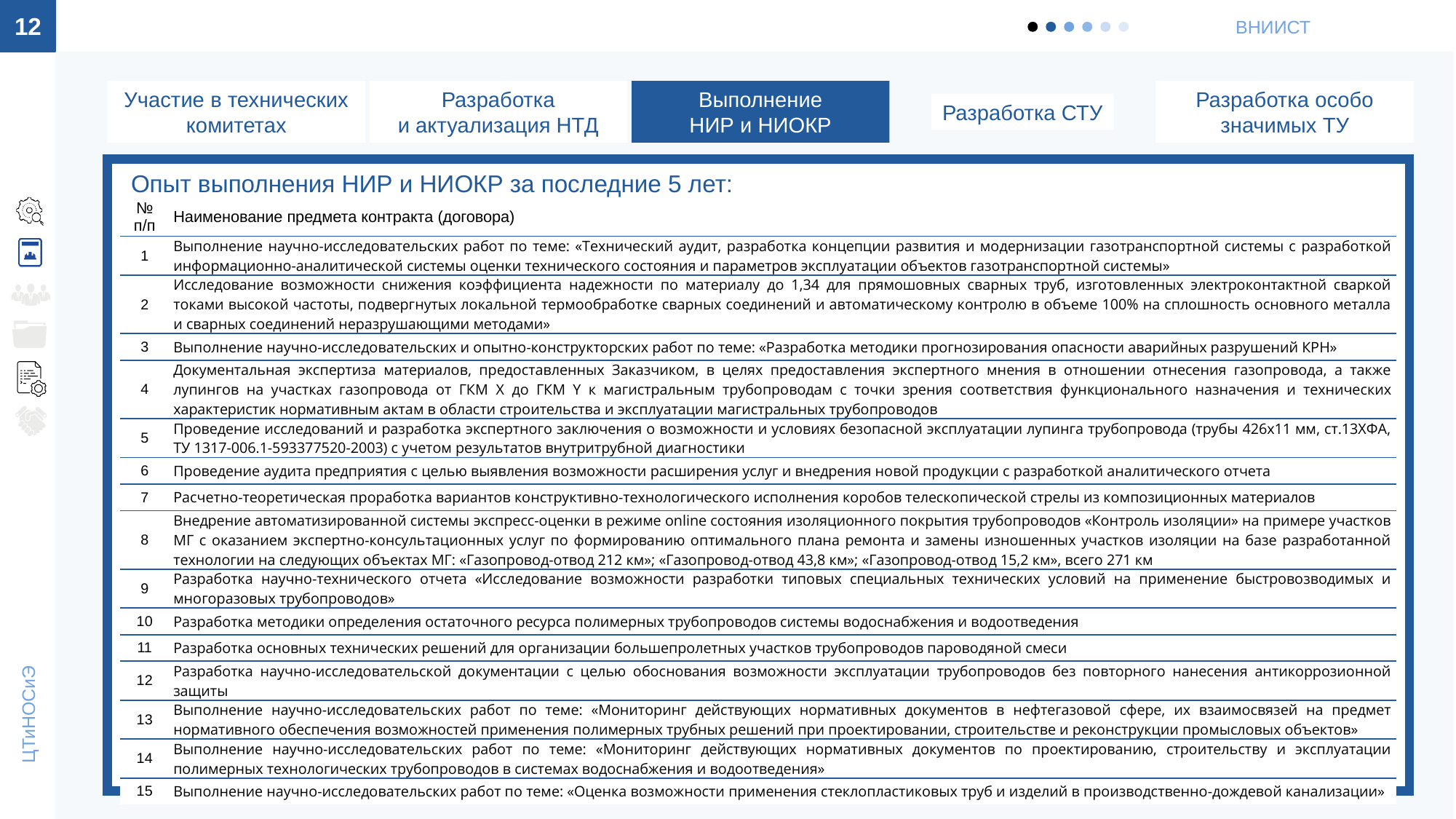

12
Участие в технических комитетах
Разработка
и актуализация НТД
Выполнение
НИР и НИОКР
Разработка СТУ
Разработка особо значимых ТУ

Опыт выполнения НИР и НИОКР за последние 5 лет:
| № п/п | Наименование предмета контракта (договора) |
| --- | --- |
| 1 | Выполнение научно-исследовательских работ по теме: «Технический аудит, разработка концепции развития и модернизации газотранспортной системы с разработкой информационно-аналитической системы оценки технического состояния и параметров эксплуатации объектов газотранспортной системы» |
| 2 | Исследование возможности снижения коэффициента надежности по материалу до 1,34 для прямошовных сварных труб, изготовленных электроконтактной сваркой токами высокой частоты, подвергнутых локальной термообработке сварных соединений и автоматическому контролю в объеме 100% на сплошность основного металла и сварных соединений неразрушающими методами» |
| 3 | Выполнение научно-исследовательских и опытно-конструкторских работ по теме: «Разработка методики прогнозирования опасности аварийных разрушений КРН» |
| 4 | Документальная экспертиза материалов, предоставленных Заказчиком, в целях предоставления экспертного мнения в отношении отнесения газопровода, а также лупингов на участках газопровода от ГКМ X до ГКМ Y к магистральным трубопроводам с точки зрения соответствия функционального назначения и технических характеристик нормативным актам в области строительства и эксплуатации магистральных трубопроводов |
| 5 | Проведение исследований и разработка экспертного заключения о возможности и условиях безопасной эксплуатации лупинга трубопровода (трубы 426х11 мм, ст.13ХФА, ТУ 1317-006.1-593377520-2003) с учетом результатов внутритрубной диагностики |
| 6 | Проведение аудита предприятия с целью выявления возможности расширения услуг и внедрения новой продукции с разработкой аналитического отчета |
| 7 | Расчетно-теоретическая проработка вариантов конструктивно-технологического исполнения коробов телескопической стрелы из композиционных материалов |
| 8 | Внедрение автоматизированной системы экспресс-оценки в режиме online состояния изоляционного покрытия трубопроводов «Контроль изоляции» на примере участков МГ с оказанием экспертно-консультационных услуг по формированию оптимального плана ремонта и замены изношенных участков изоляции на базе разработанной технологии на следующих объектах МГ: «Газопровод-отвод 212 км»; «Газопровод-отвод 43,8 км»; «Газопровод-отвод 15,2 км», всего 271 км |
| 9 | Разработка научно-технического отчета «Исследование возможности разработки типовых специальных технических условий на применение быстровозводимых и многоразовых трубопроводов» |
| 10 | Разработка методики определения остаточного ресурса полимерных трубопроводов системы водоснабжения и водоотведения |
| 11 | Разработка основных технических решений для организации большепролетных участков трубопроводов пароводяной смеси |
| 12 | Разработка научно-исследовательской документации с целью обоснования возможности эксплуатации трубопроводов без повторного нанесения антикоррозионной защиты |
| 13 | Выполнение научно-исследовательских работ по теме: «Мониторинг действующих нормативных документов в нефтегазовой сфере, их взаимосвязей на предмет нормативного обеспечения возможностей применения полимерных трубных решений при проектировании, строительстве и реконструкции промысловых объектов» |
| 14 | Выполнение научно-исследовательских работ по теме: «Мониторинг действующих нормативных документов по проектированию, строительству и эксплуатации полимерных технологических трубопроводов в системах водоснабжения и водоотведения» |
| 15 | Выполнение научно-исследовательских работ по теме: «Оценка возможности применения стеклопластиковых труб и изделий в производственно-дождевой канализации» |